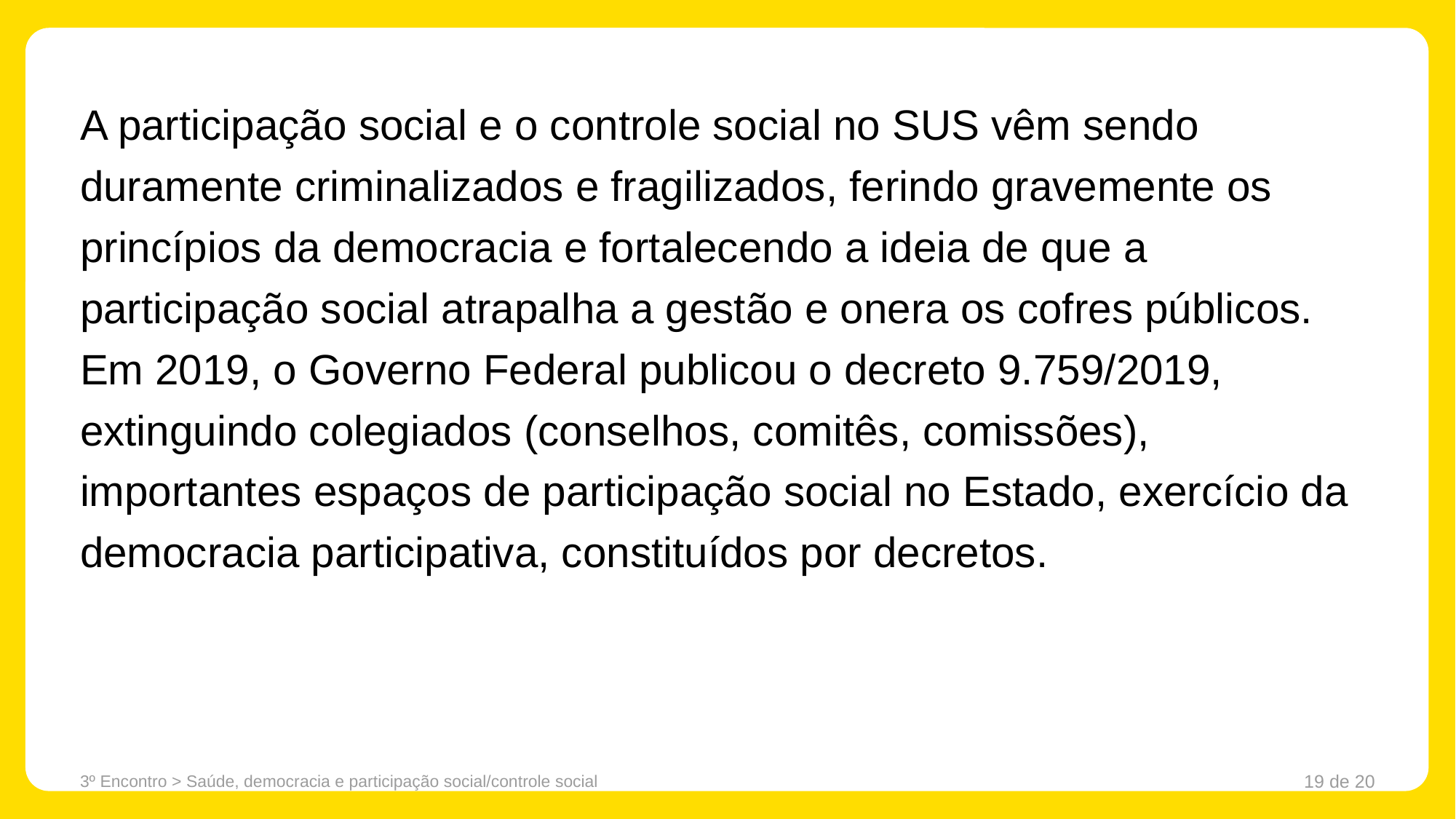

A participação social e o controle social no SUS vêm sendo duramente criminalizados e fragilizados, ferindo gravemente os princípios da democracia e fortalecendo a ideia de que a participação social atrapalha a gestão e onera os cofres públicos. Em 2019, o Governo Federal publicou o decreto 9.759/2019, extinguindo colegiados (conselhos, comitês, comissões), importantes espaços de participação social no Estado, exercício da democracia participativa, constituídos por decretos.
3º Encontro > Saúde, democracia e participação social/controle social
19 de 20